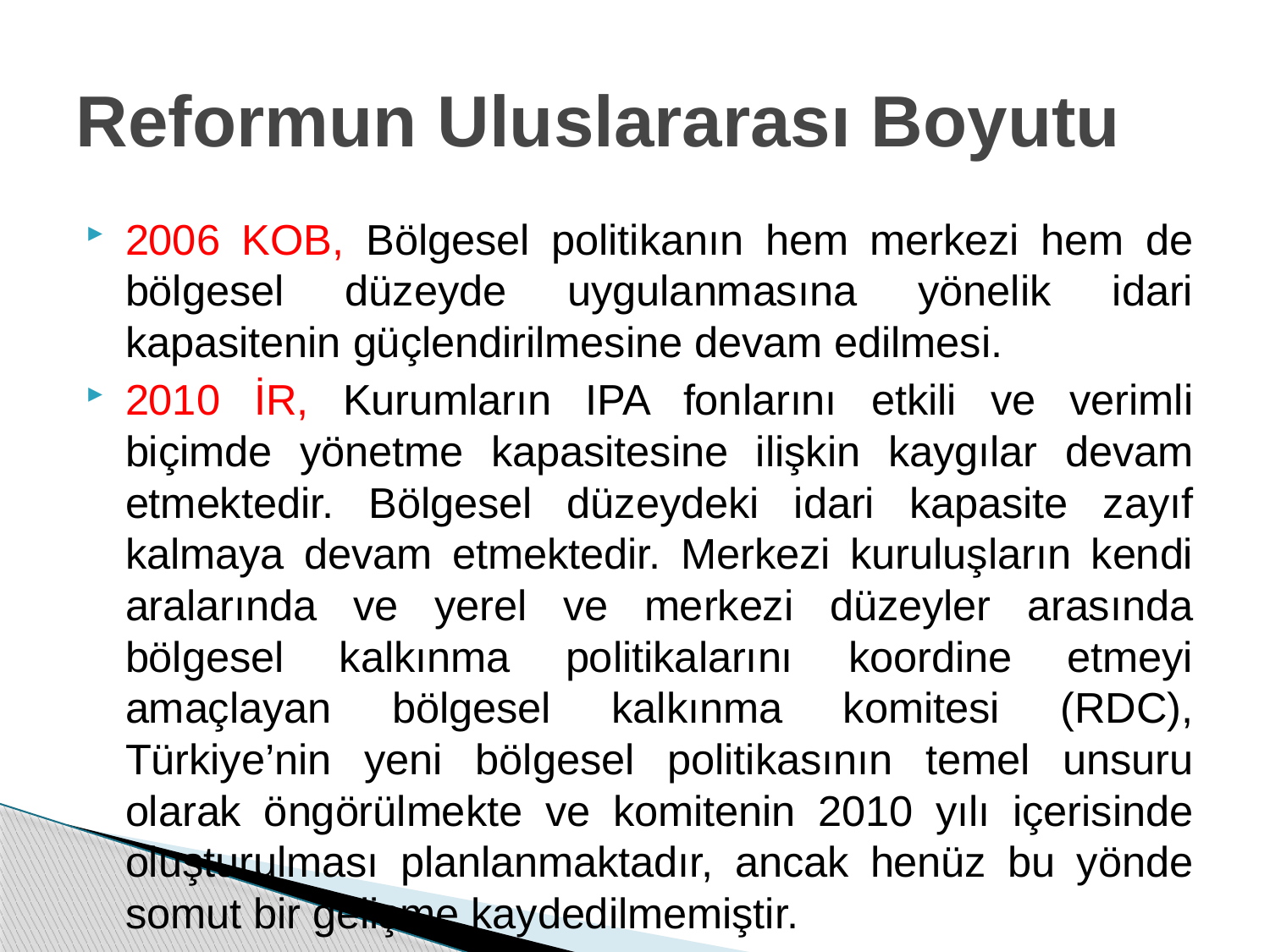

# Reformun Uluslararası Boyutu
2006 KOB, Bölgesel politikanın hem merkezi hem de bölgesel düzeyde uygulanmasına yönelik idari kapasitenin güçlendirilmesine devam edilmesi.
2010 İR, Kurumların IPA fonlarını etkili ve verimli biçimde yönetme kapasitesine ilişkin kaygılar devam etmektedir. Bölgesel düzeydeki idari kapasite zayıf kalmaya devam etmektedir. Merkezi kuruluşların kendi aralarında ve yerel ve merkezi düzeyler arasında bölgesel kalkınma politikalarını koordine etmeyi amaçlayan bölgesel kalkınma komitesi (RDC), Türkiye’nin yeni bölgesel politikasının temel unsuru olarak öngörülmekte ve komitenin 2010 yılı içerisinde oluşturulması planlanmaktadır, ancak henüz bu yönde somut bir gelişme kaydedilmemiştir.